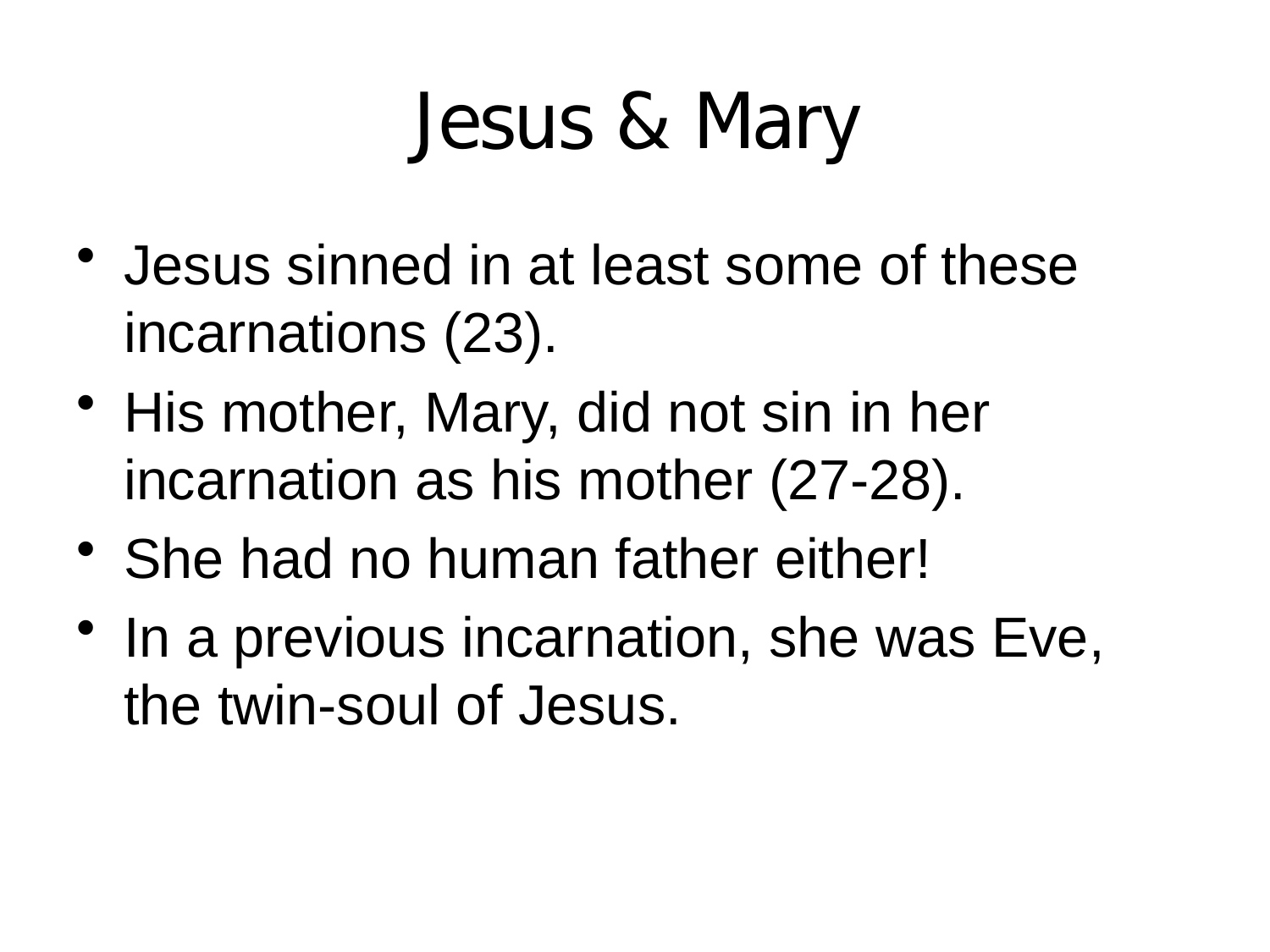

# Jesus & Mary
Jesus sinned in at least some of these incarnations (23).
His mother, Mary, did not sin in her incarnation as his mother (27-28).
She had no human father either!
In a previous incarnation, she was Eve, the twin-soul of Jesus.